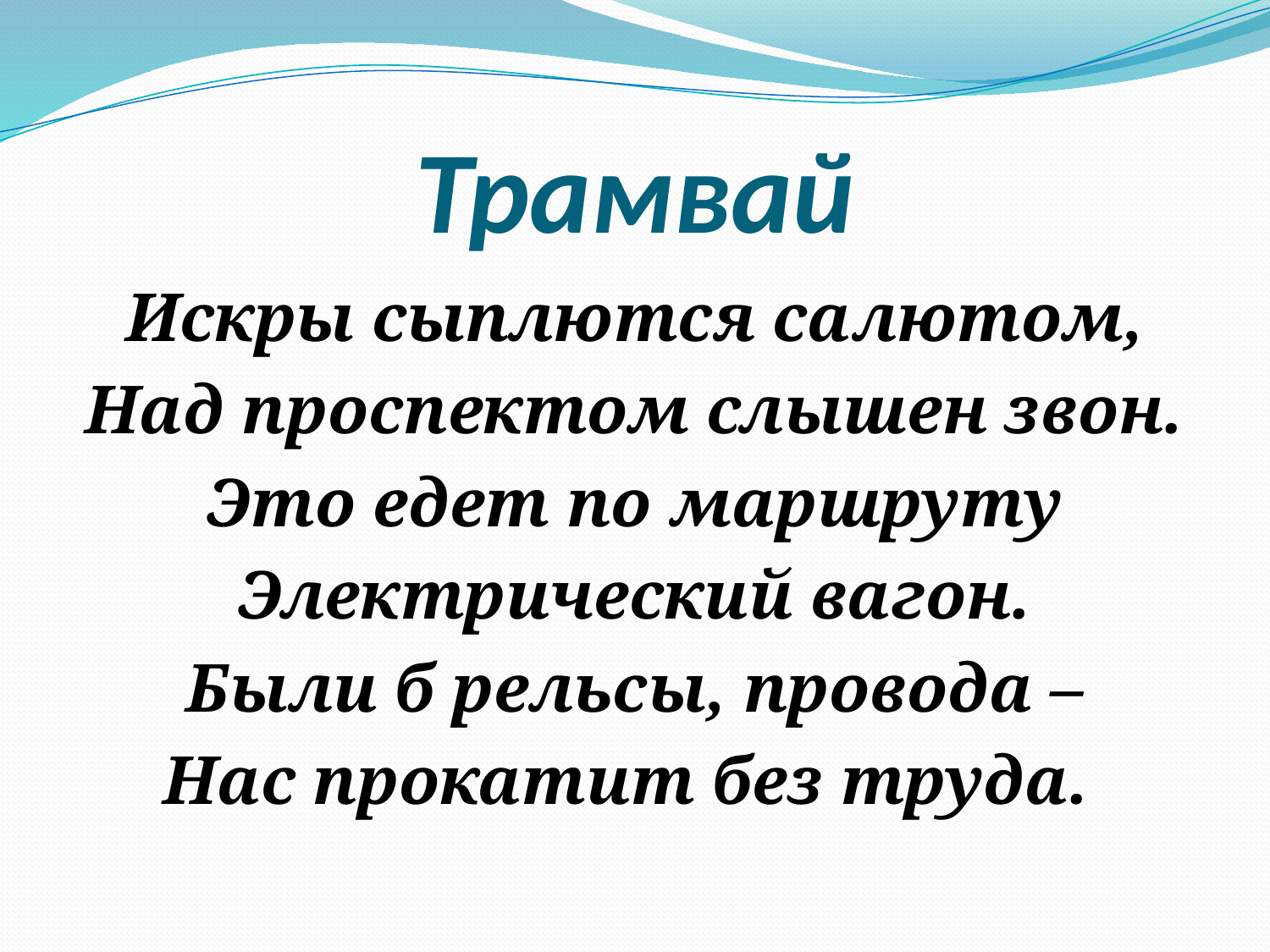

# Трамвай
Искры сыплются салютом,
Над проспектом слышен звон.
Это едет по маршруту
Электрический вагон.
Были б рельсы, провода –
Нас прокатит без труда.